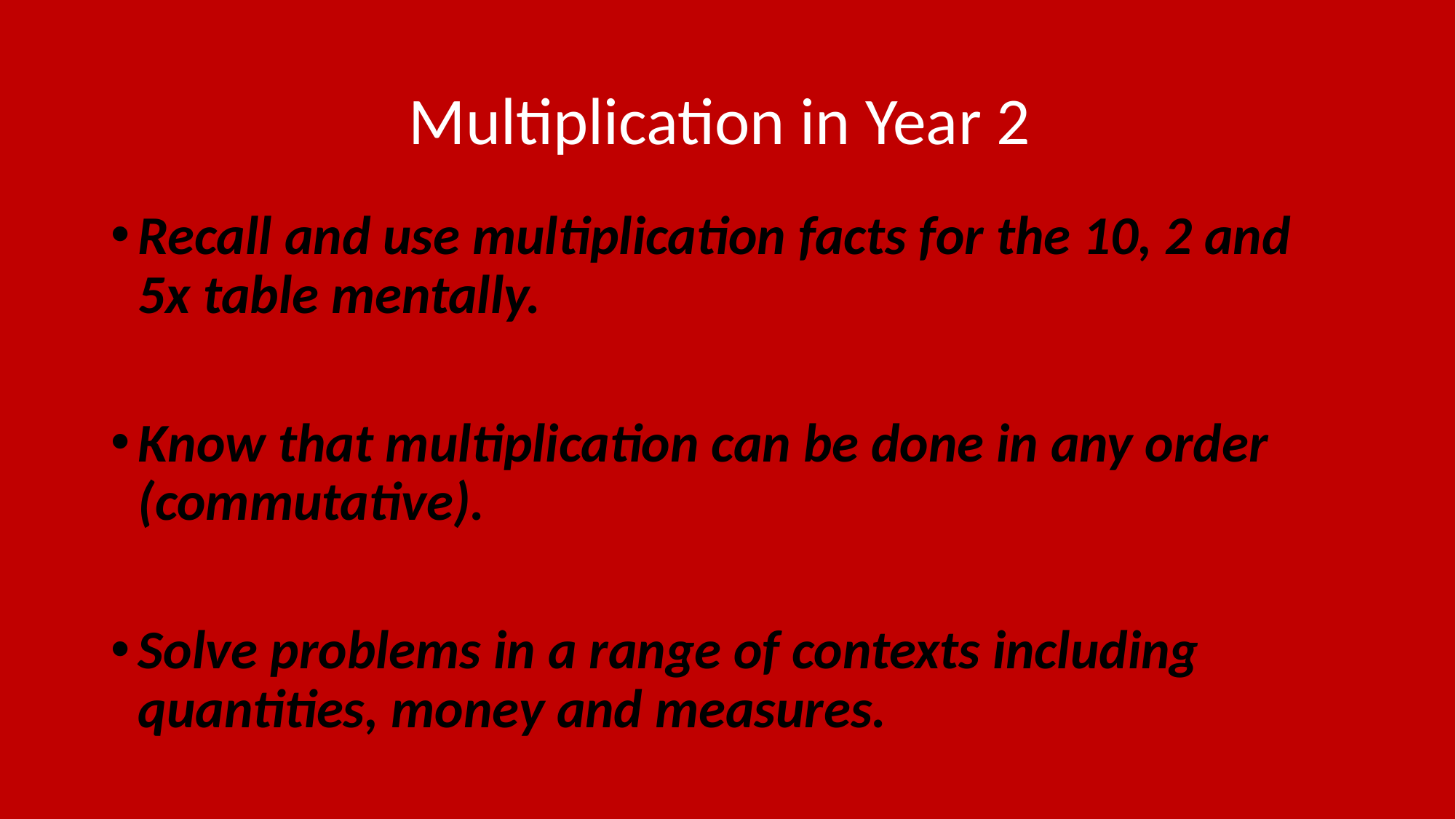

# Multiplication in Year 2
Recall and use multiplication facts for the 10, 2 and 5x table mentally.

Know that multiplication can be done in any order (commutative).

Solve problems in a range of contexts including quantities, money and measures.